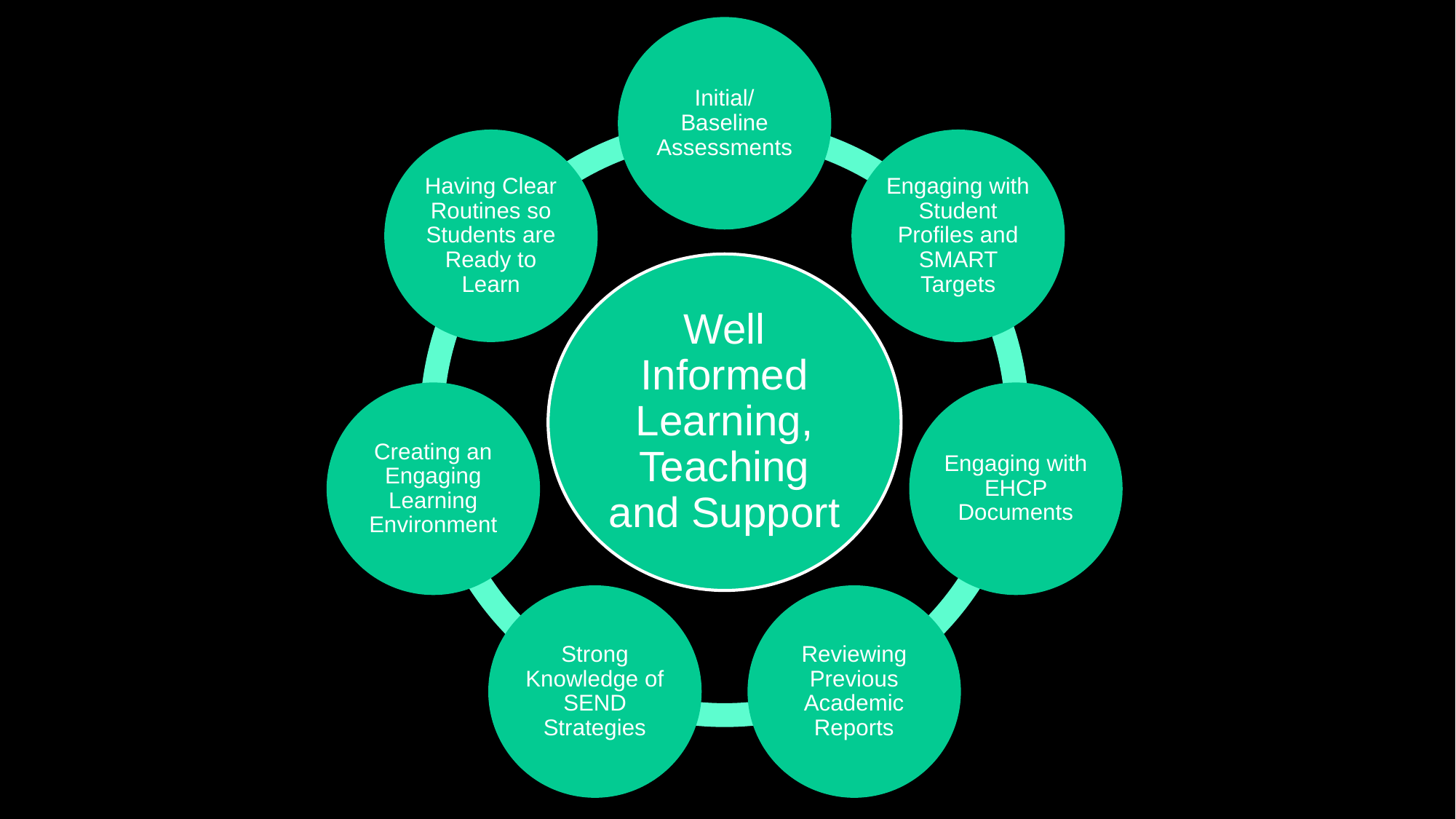

Well Informed Learning, Teaching and Support
Initial/ Baseline Assessments
Engaging with Student Profiles and SMART Targets
Engaging with EHCP Documents
Reviewing Previous Academic Reports
Strong Knowledge of SEND Strategies
Creating an Engaging Learning Environment
Having Clear Routines so Students are Ready to Learn